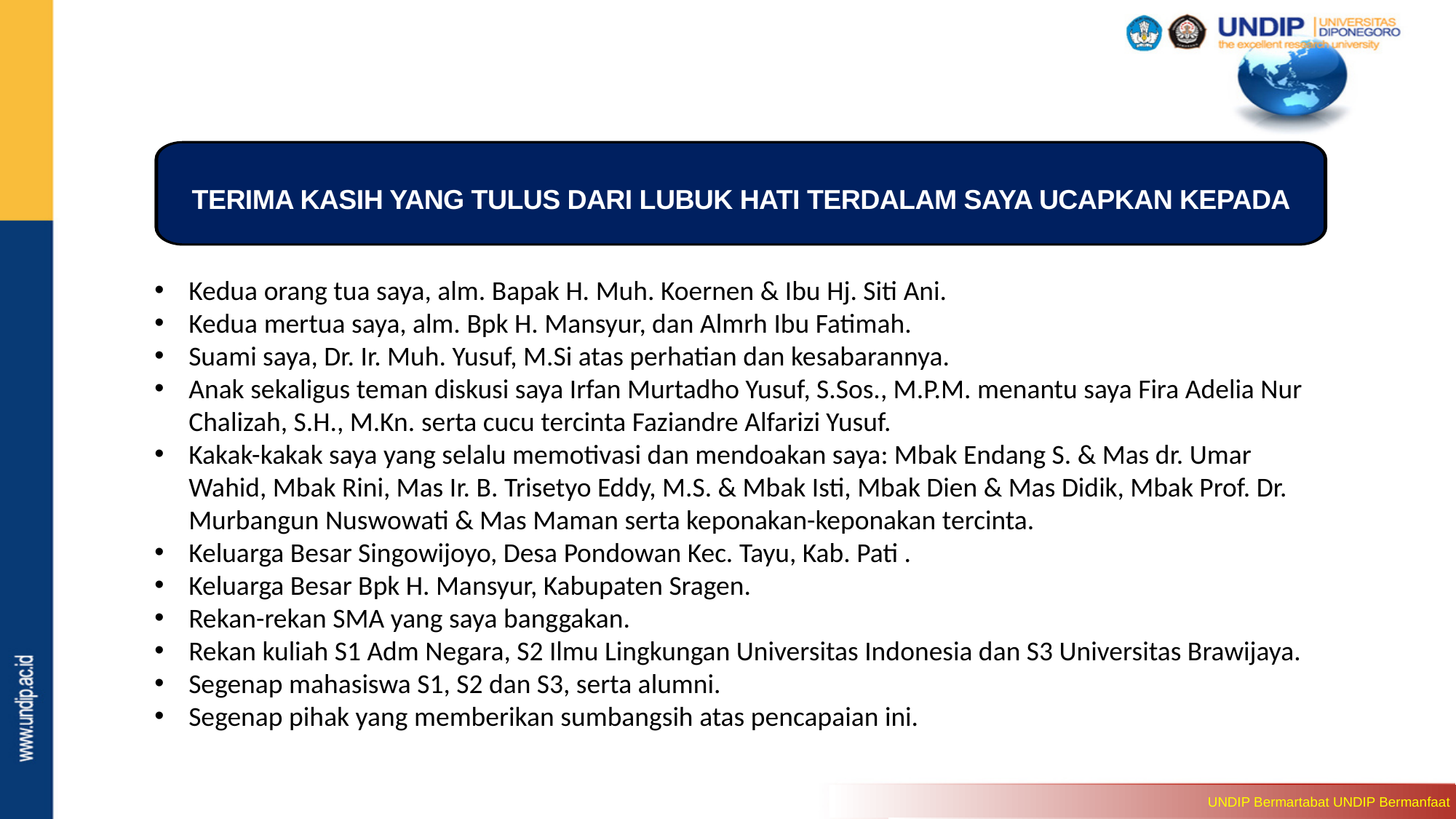

TERIMA KASIH YANG TULUS DARI LUBUK HATI TERDALAM SAYA UCAPKAN KEPADA

Kedua orang tua saya, alm. Bapak H. Muh. Koernen & Ibu Hj. Siti Ani.
Kedua mertua saya, alm. Bpk H. Mansyur, dan Almrh Ibu Fatimah.
Suami saya, Dr. Ir. Muh. Yusuf, M.Si atas perhatian dan kesabarannya.
Anak sekaligus teman diskusi saya Irfan Murtadho Yusuf, S.Sos., M.P.M. menantu saya Fira Adelia Nur Chalizah, S.H., M.Kn. serta cucu tercinta Faziandre Alfarizi Yusuf.
Kakak-kakak saya yang selalu memotivasi dan mendoakan saya: Mbak Endang S. & Mas dr. Umar Wahid, Mbak Rini, Mas Ir. B. Trisetyo Eddy, M.S. & Mbak Isti, Mbak Dien & Mas Didik, Mbak Prof. Dr. Murbangun Nuswowati & Mas Maman serta keponakan-keponakan tercinta.
Keluarga Besar Singowijoyo, Desa Pondowan Kec. Tayu, Kab. Pati .
Keluarga Besar Bpk H. Mansyur, Kabupaten Sragen.
Rekan-rekan SMA yang saya banggakan.
Rekan kuliah S1 Adm Negara, S2 Ilmu Lingkungan Universitas Indonesia dan S3 Universitas Brawijaya.
Segenap mahasiswa S1, S2 dan S3, serta alumni.
Segenap pihak yang memberikan sumbangsih atas pencapaian ini.

UNDIP Bermartabat UNDIP Bermanfaat

UNDIP Bermartabat UNDIP Bermanfaat